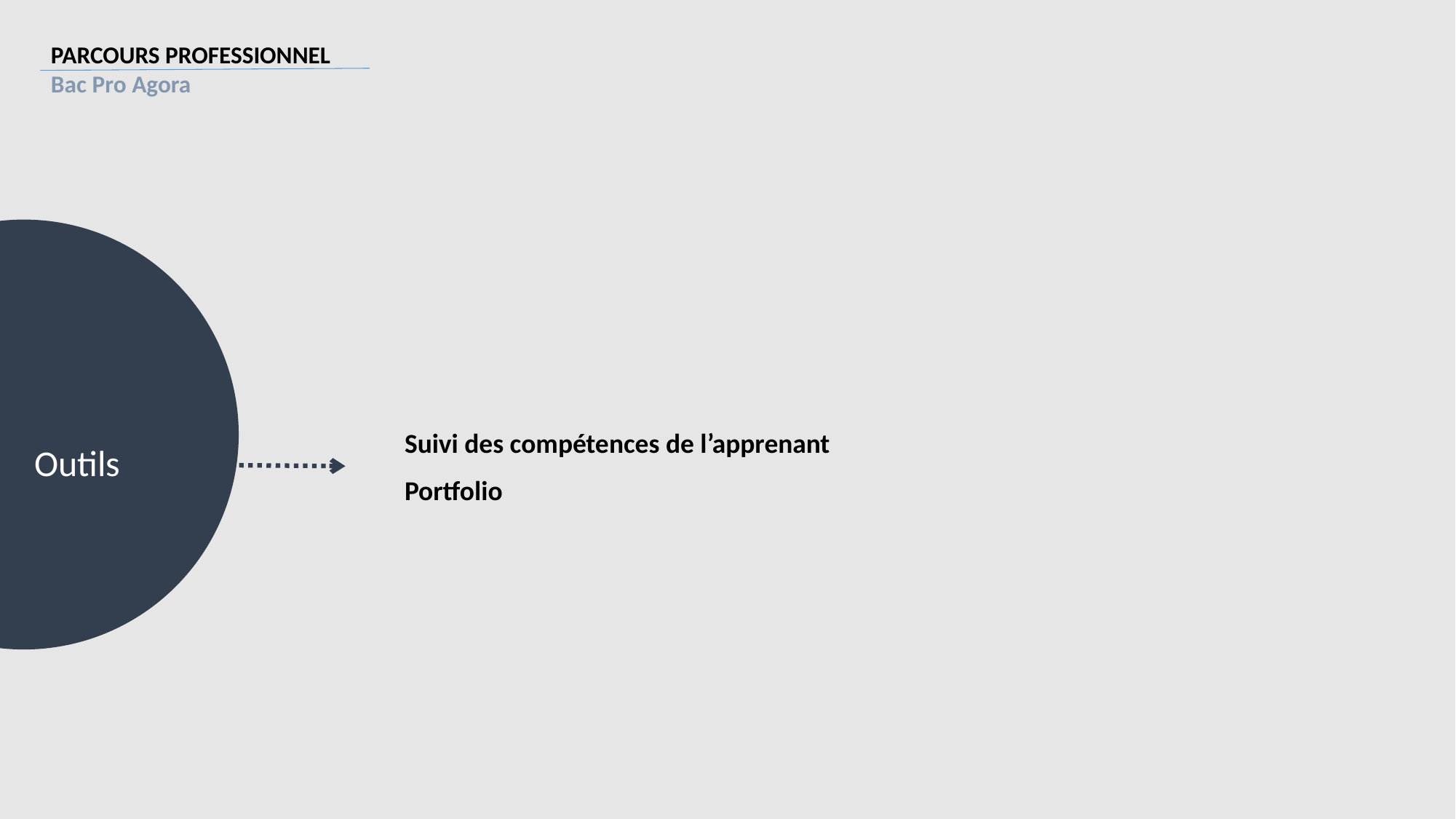

PARCOURS PROFESSIONNEL
Bac Pro Agora

Suivi des compétences de l’apprenant
Outils
Portfolio